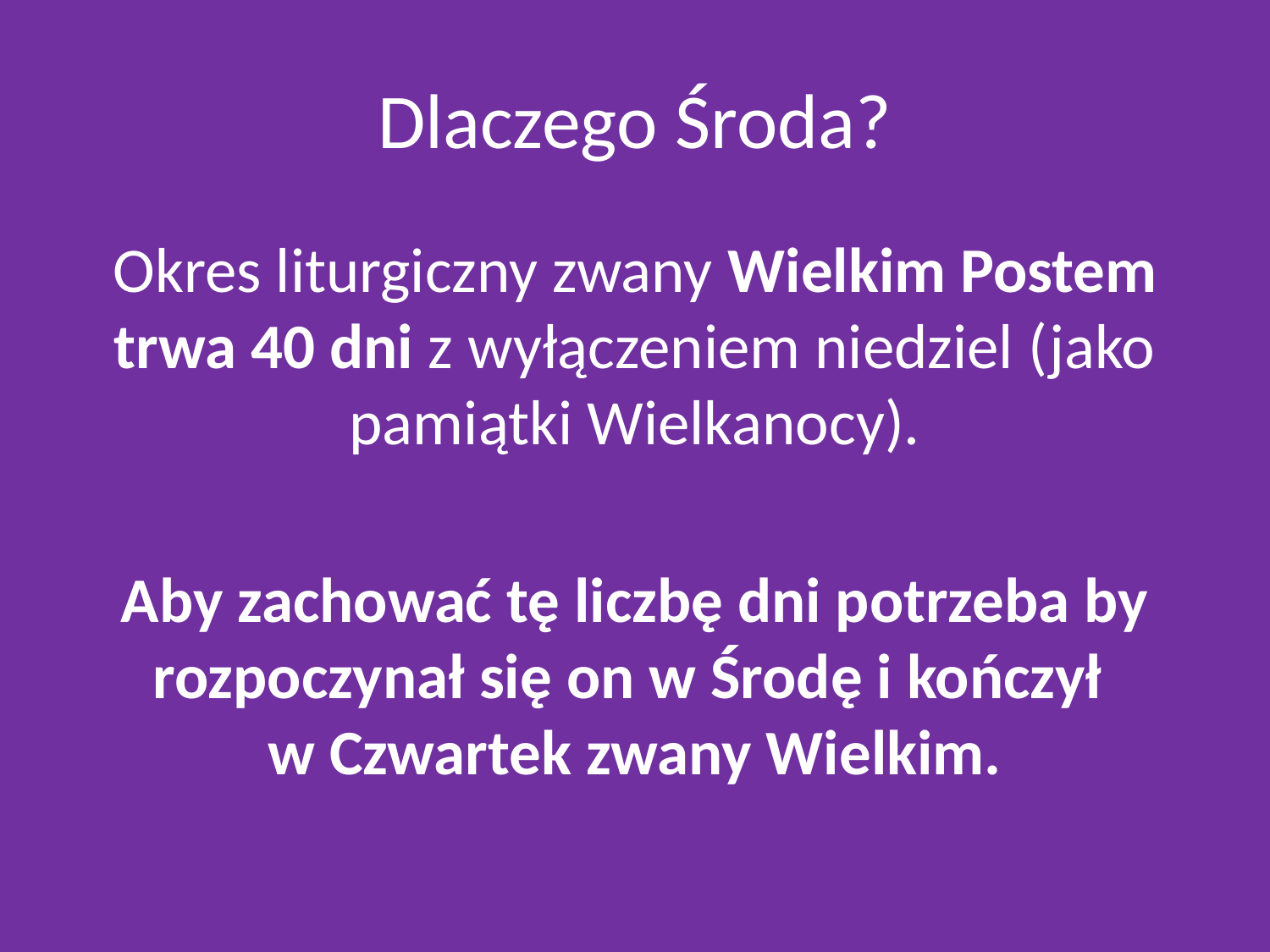

# Dlaczego Środa?
Okres liturgiczny zwany Wielkim Postem trwa 40 dni z wyłączeniem niedziel (jako pamiątki Wielkanocy).

Aby zachować tę liczbę dni potrzeba by rozpoczynał się on w Środę i kończył
w Czwartek zwany Wielkim.